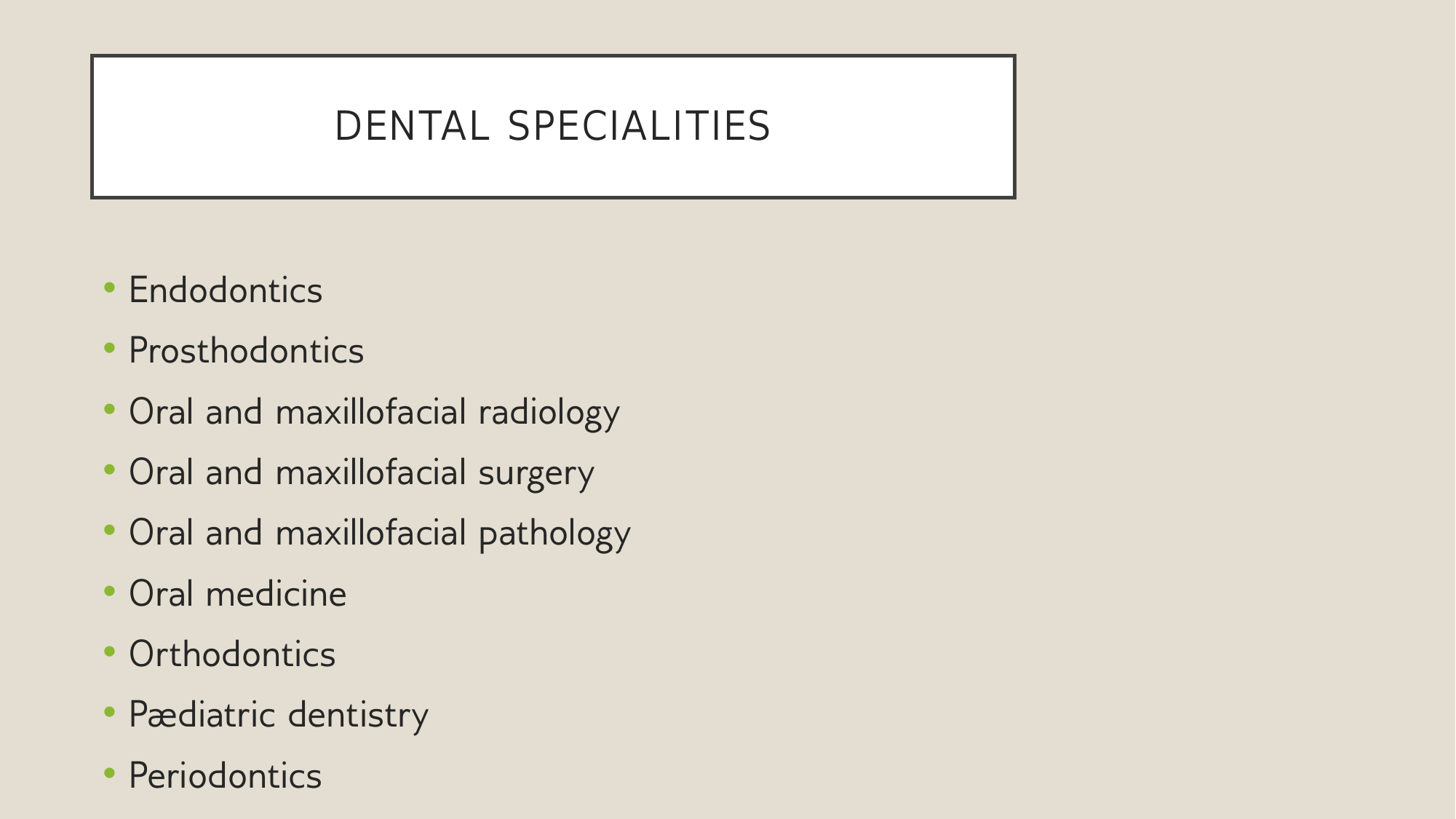

# Dental specialities
Endodontics
Prosthodontics
Oral and maxillofacial radiology
Oral and maxillofacial surgery
Oral and maxillofacial pathology
Oral medicine
Orthodontics
Paediatric dentistry
Periodontics